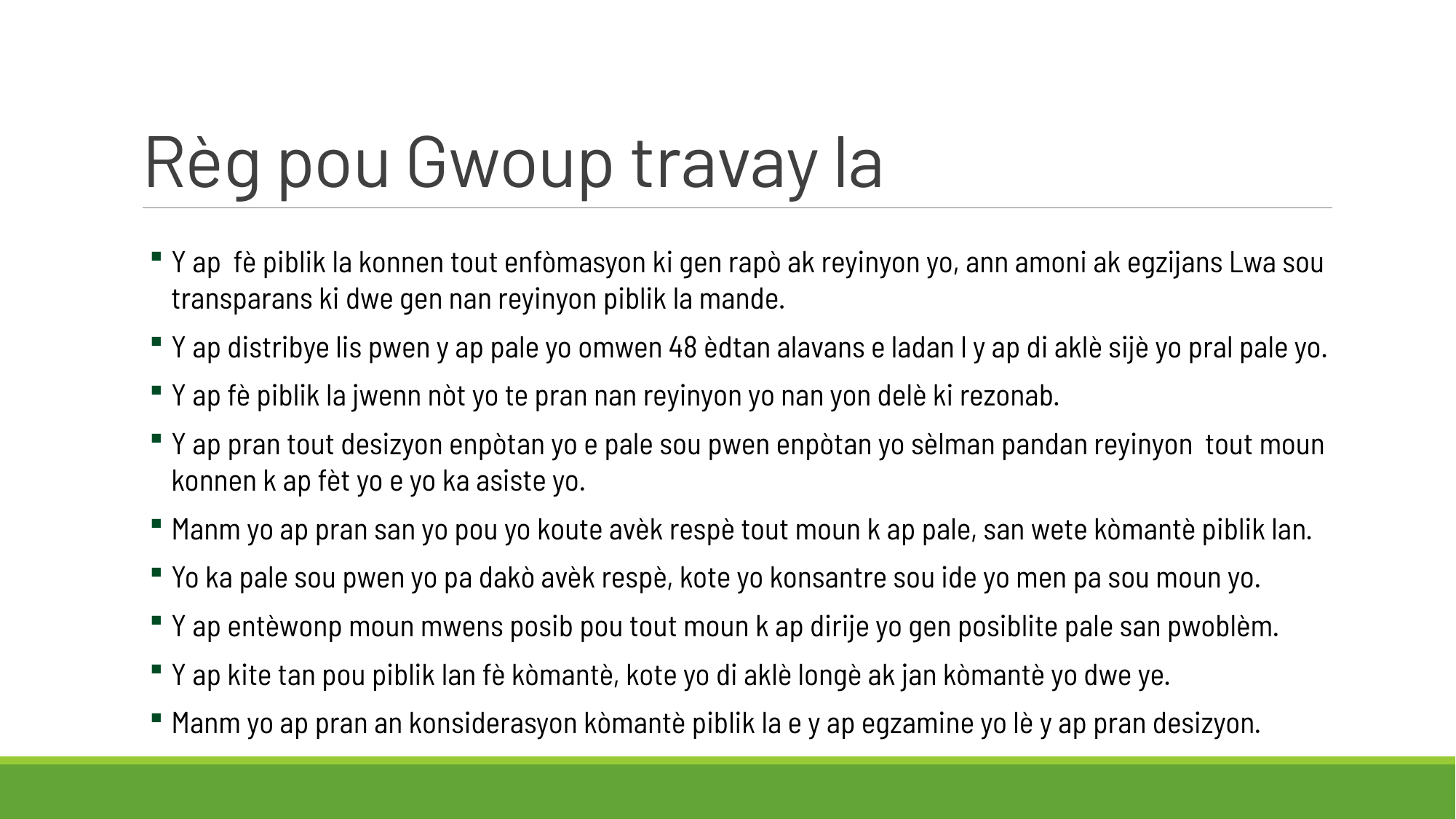

# Règ pou Gwoup travay la
Y ap  fè piblik la konnen tout enfòmasyon ki gen rapò ak reyinyon yo, ann amoni ak egzijans Lwa sou transparans ki dwe gen nan reyinyon piblik la mande.
Y ap distribye lis pwen y ap pale yo omwen 48 èdtan alavans e ladan l y ap di aklè sijè yo pral pale yo.
Y ap fè piblik la jwenn nòt yo te pran nan reyinyon yo nan yon delè ki rezonab.
Y ap pran tout desizyon enpòtan yo e pale sou pwen enpòtan yo sèlman pandan reyinyon  tout moun  konnen k ap fèt yo e yo ka asiste yo.
Manm yo ap pran san yo pou yo koute avèk respè tout moun k ap pale, san wete kòmantè piblik lan.
Yo ka pale sou pwen yo pa dakò avèk respè, kote yo konsantre sou ide yo men pa sou moun yo.
Y ap entèwonp moun mwens posib pou tout moun k ap dirije yo gen posiblite pale san pwoblèm.
Y ap kite tan pou piblik lan fè kòmantè, kote yo di aklè longè ak jan kòmantè yo dwe ye.
Manm yo ap pran an konsiderasyon kòmantè piblik la e y ap egzamine yo lè y ap pran desizyon.